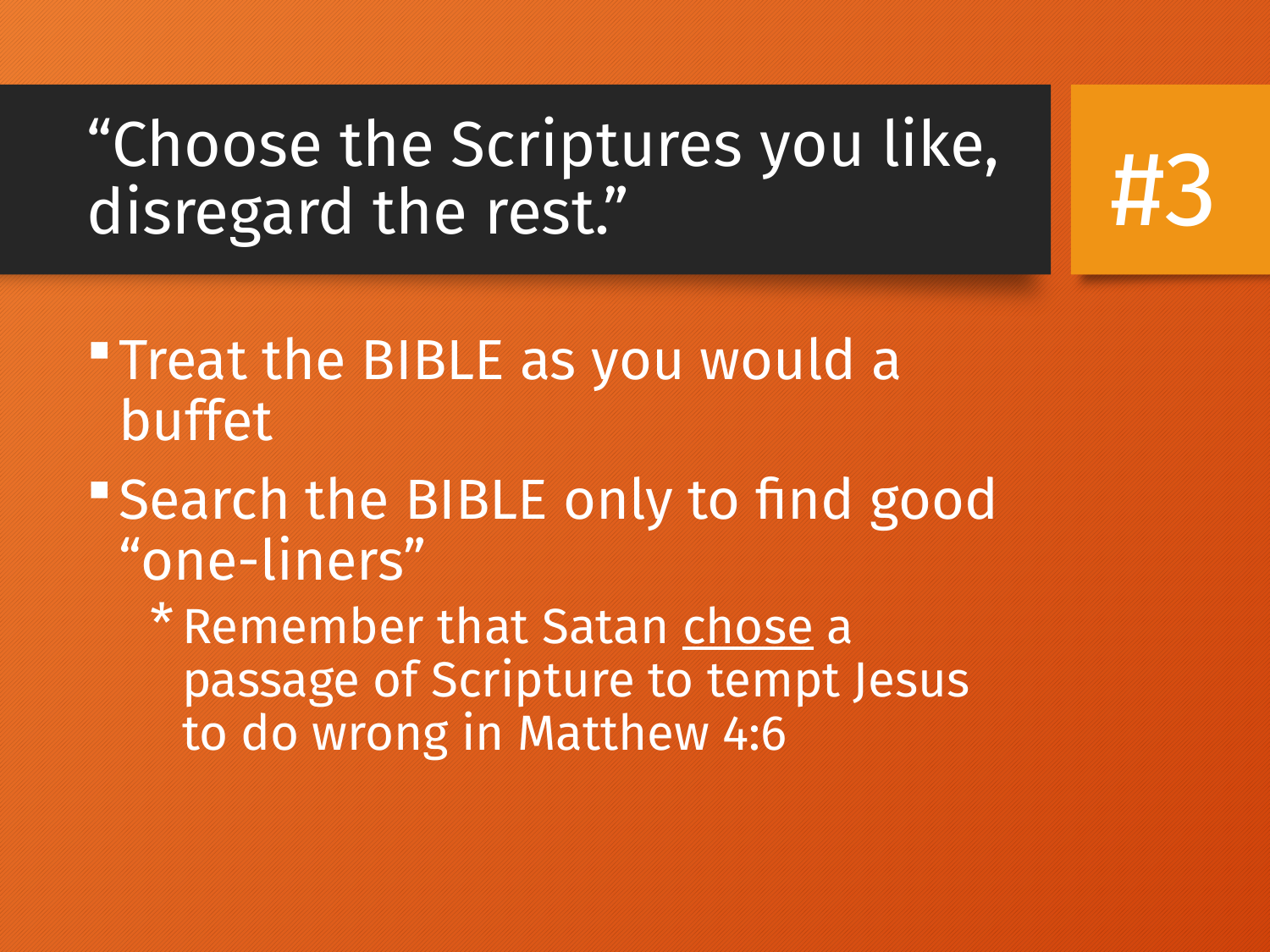

# “Choose the Scriptures you like, disregard the rest.”
#3
Treat the BIBLE as you would a buffet
Search the BIBLE only to find good “one-liners”
Remember that Satan chose a passage of Scripture to tempt Jesus to do wrong in Matthew 4:6